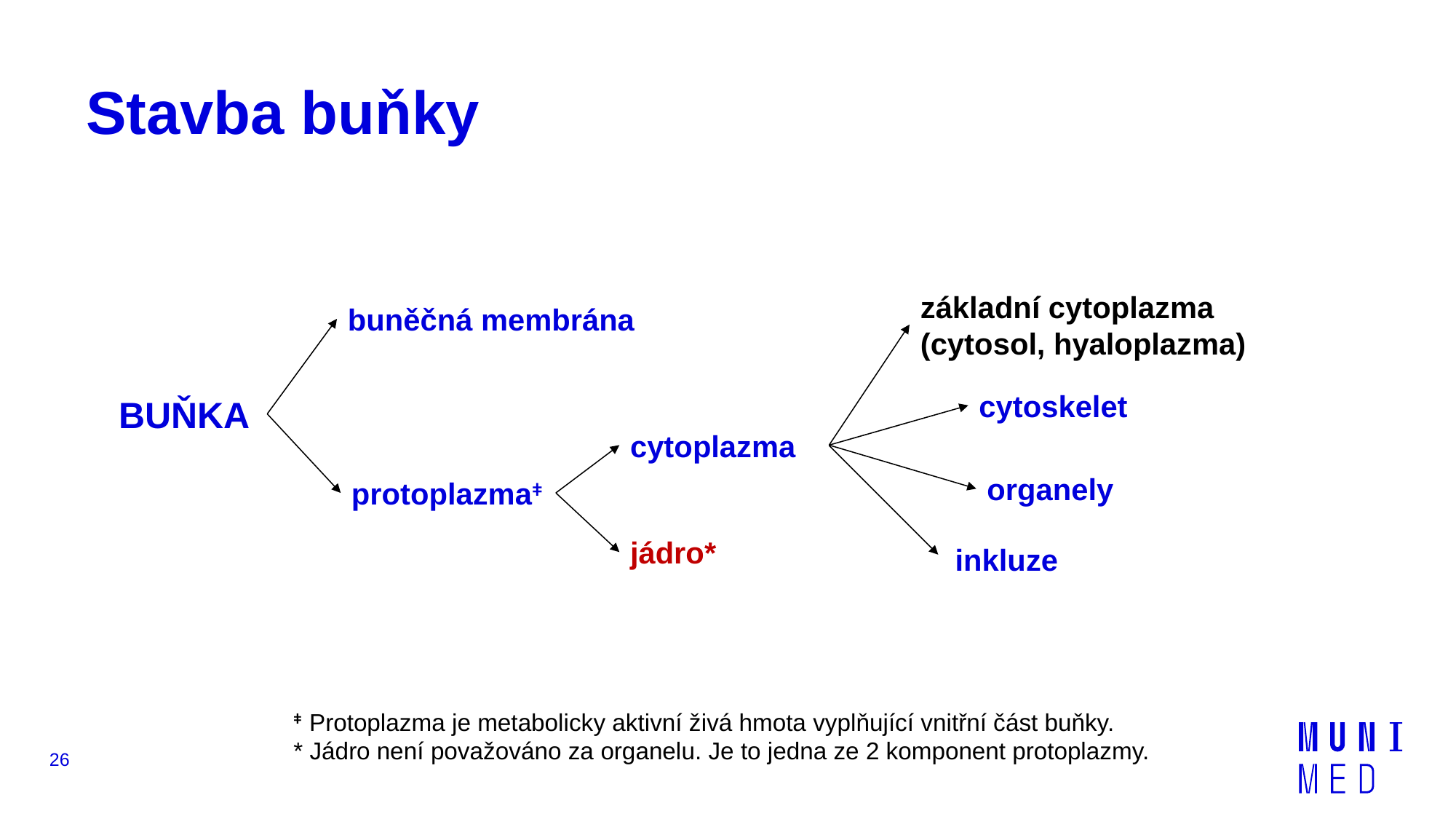

# Stavba buňky
základní cytoplazma
(cytosol, hyaloplazma)
buněčná membrána
cytoskelet
BUŇKA
cytoplazma
organely
protoplazmaǂ
jádro*
inkluze
ǂ  Protoplazma je metabolicky aktivní živá hmota vyplňující vnitřní část buňky.
* Jádro není považováno za organelu. Je to jedna ze 2 komponent protoplazmy.
26